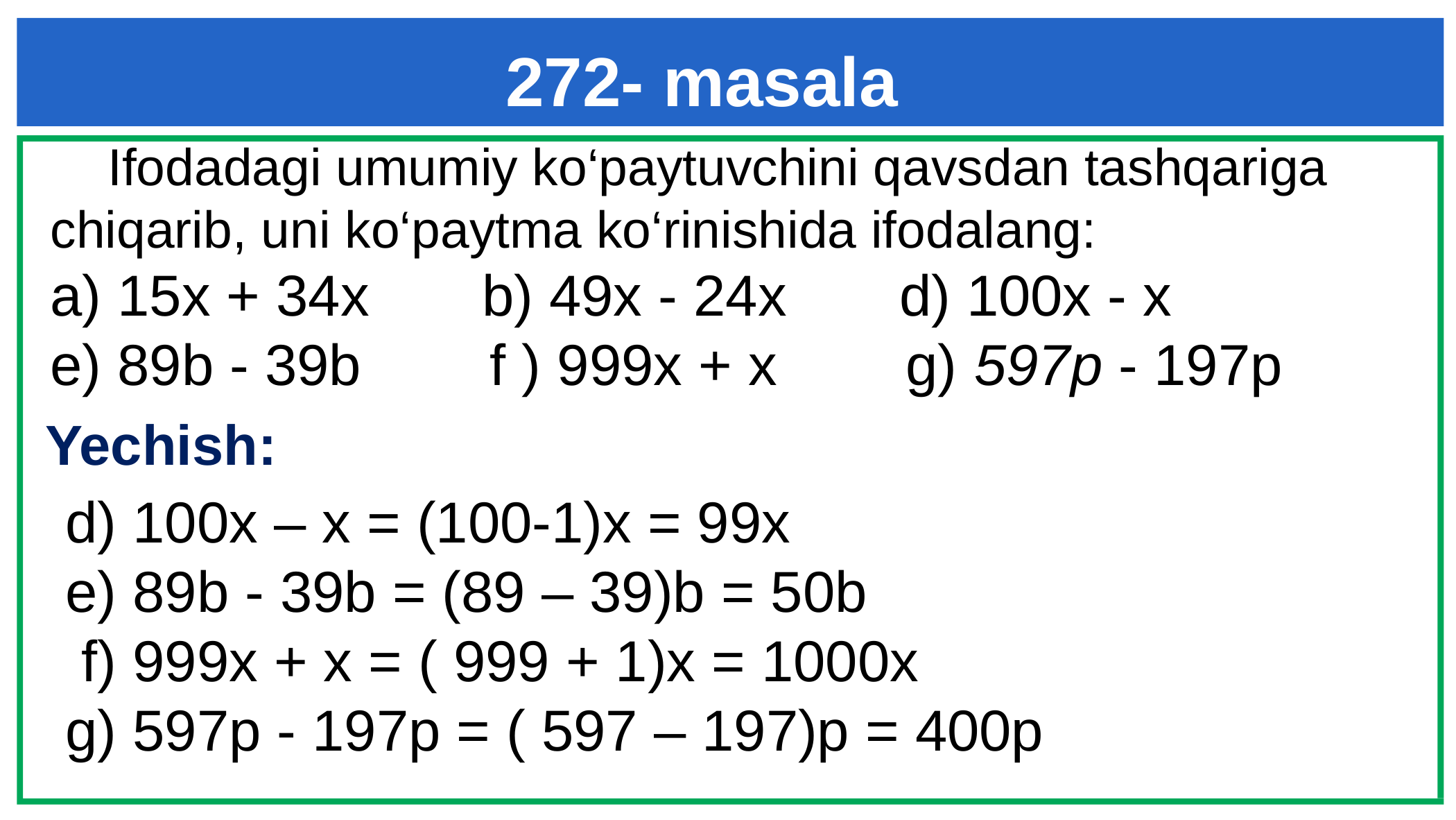

# 272- masala
    Ifodadagi umumiy ko‘paytuvchini qavsdan tashqariga chiqarib, uni ko‘paytma ko‘rinishida ifodalang:
a) 15x + 34x       b) 49x - 24x       d) 100x - x
e) 89b - 39b        f ) 999x + x        g) 597p - 197p
Yechish:
d) 100x – x = (100-1)x = 99x
e) 89b - 39b = (89 – 39)b = 50b
 f) 999x + x = ( 999 + 1)x = 1000x
g) 597p - 197p = ( 597 – 197)p = 400p